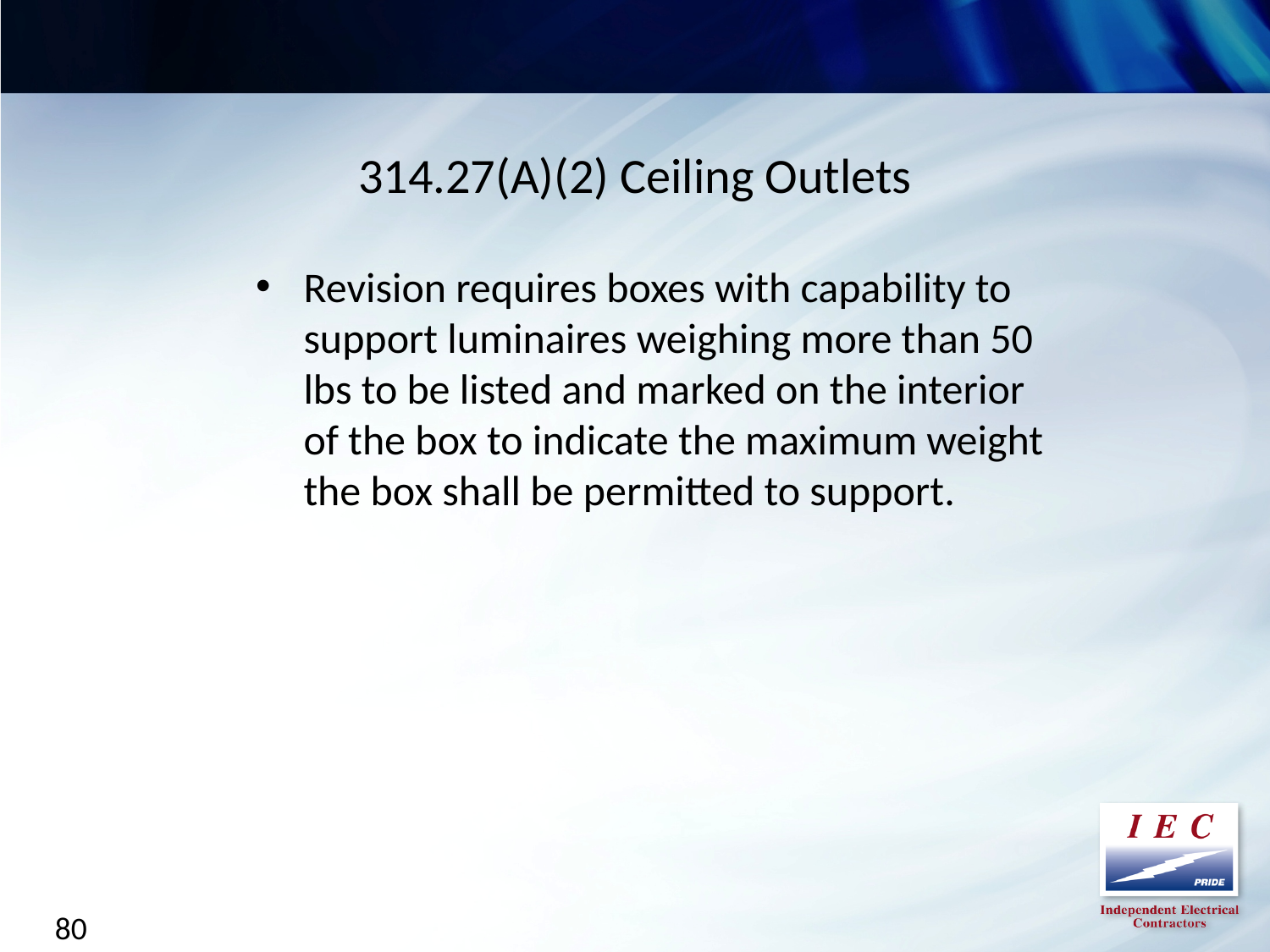

314.27(A)(2) Ceiling Outlets
Revision requires boxes with capability to support luminaires weighing more than 50 lbs to be listed and marked on the interior of the box to indicate the maximum weight the box shall be permitted to support.
80